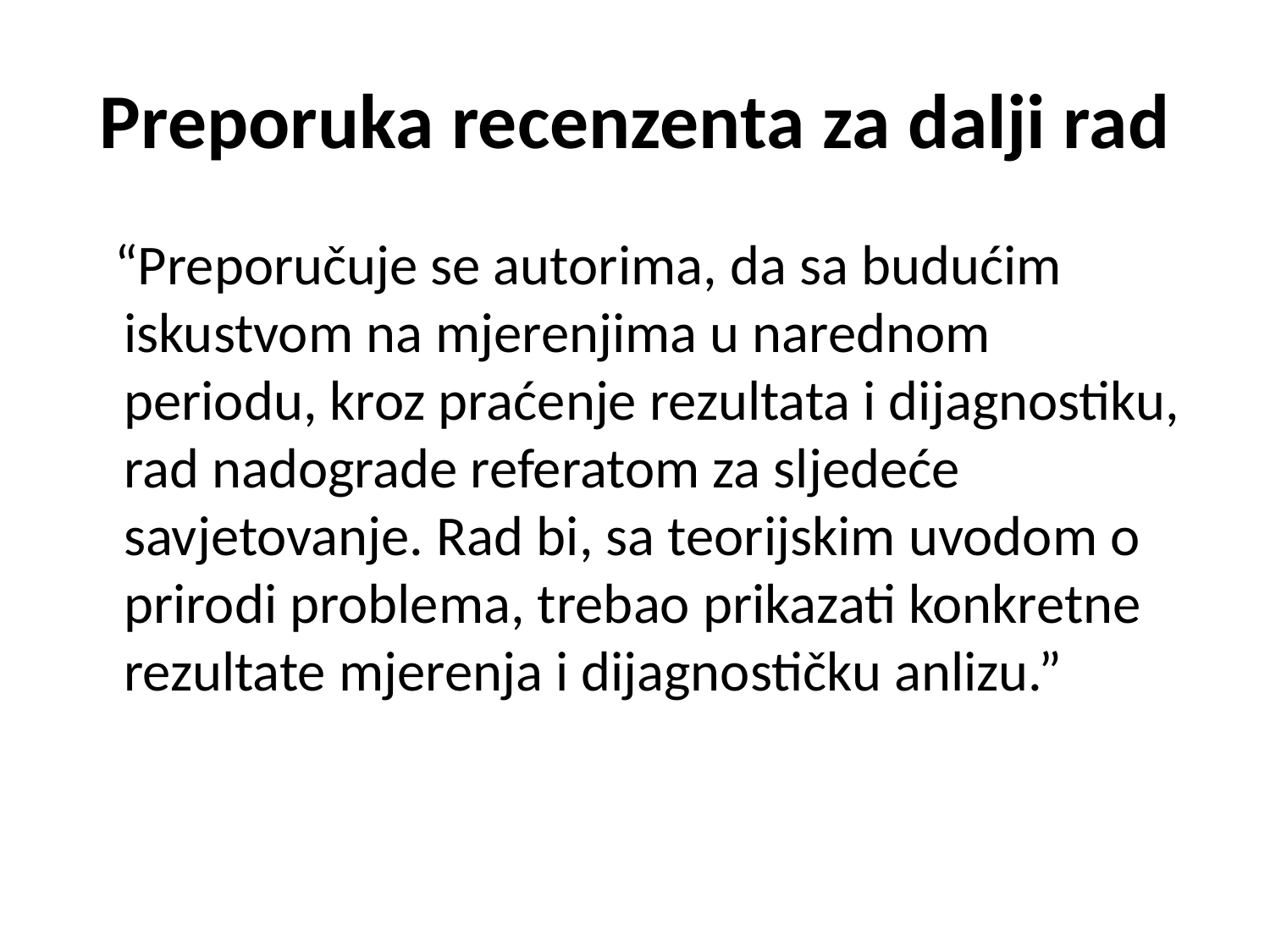

# Preporuka recenzenta za dalji rad
   “Preporučuje se autorima, da sa budućim iskustvom na mjerenjima u narednom periodu, kroz praćenje rezultata i dijagnostiku, rad nadograde referatom za sljedeće savjetovanje. Rad bi, sa teorijskim uvodom o prirodi problema, trebao prikazati konkretne rezultate mjerenja i dijagnostičku anlizu.”